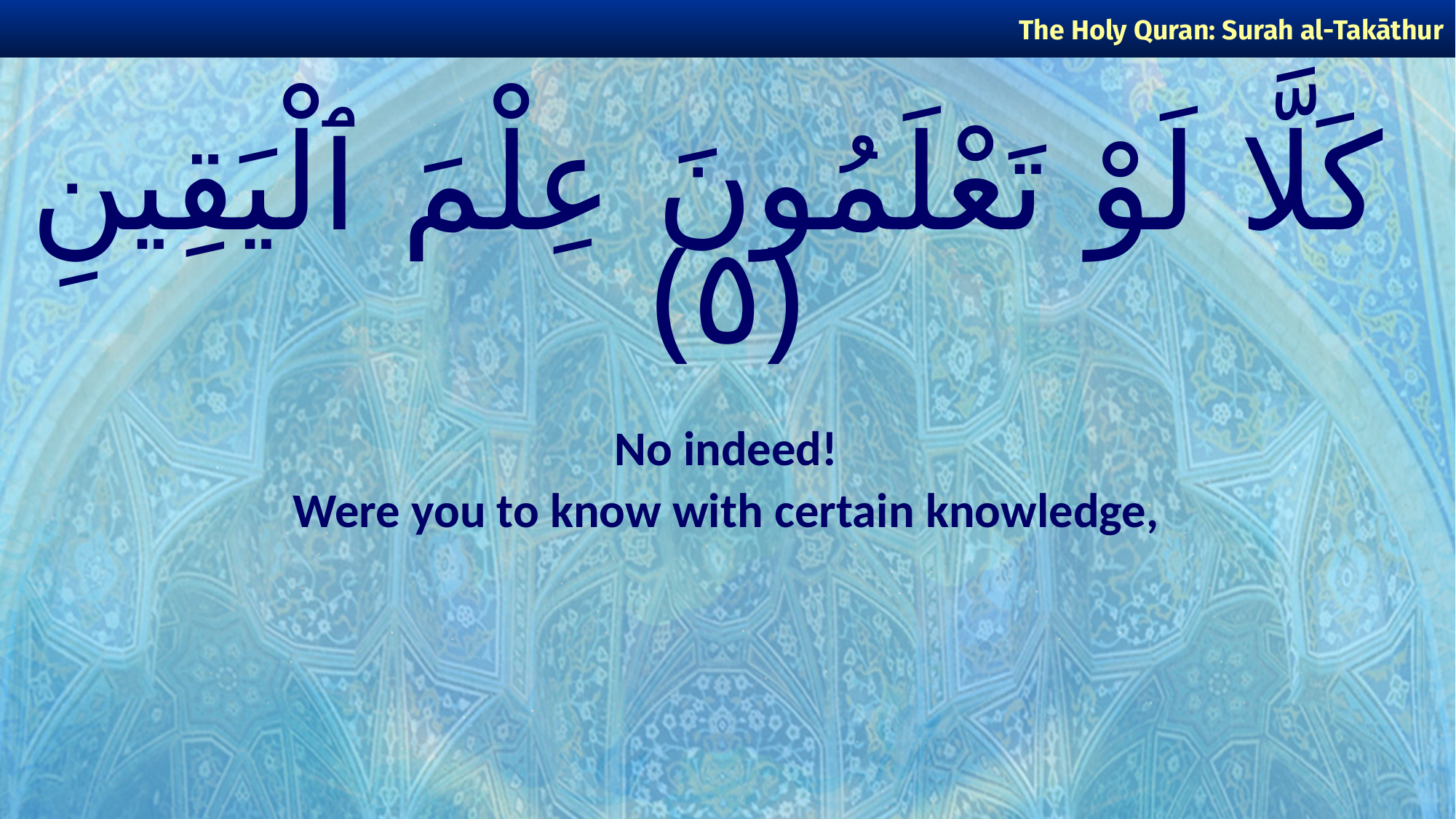

The Holy Quran: Surah al-Takāthur
# كَلَّا لَوْ تَعْلَمُونَ عِلْمَ ٱلْيَقِينِ ﴿٥﴾
No indeed!
Were you to know with certain knowledge,